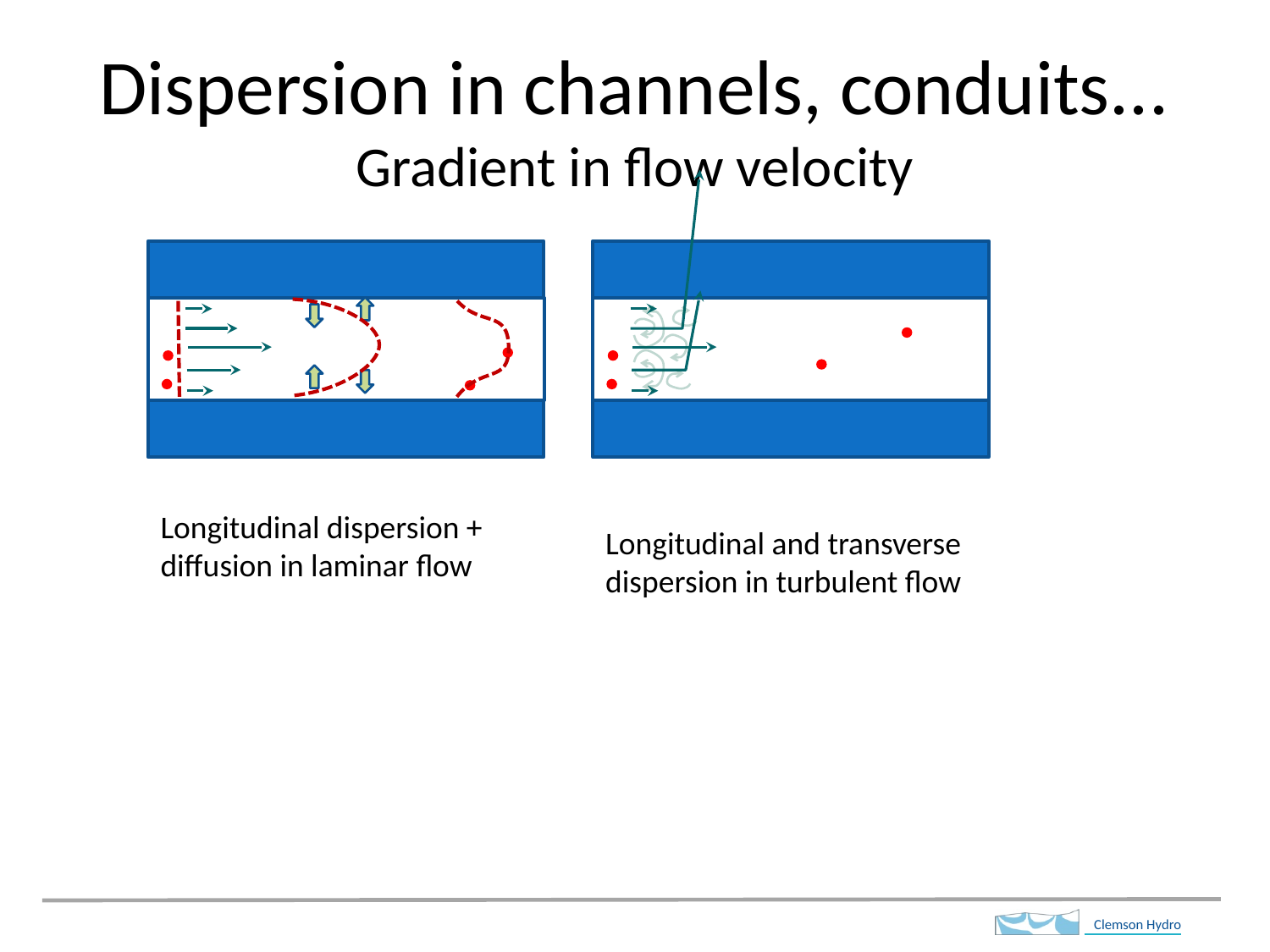

# Dispersion in channels, conduits... Gradient in flow velocity

Longitudinal dispersion + diffusion in laminar flow
Longitudinal and transverse dispersion in turbulent flow